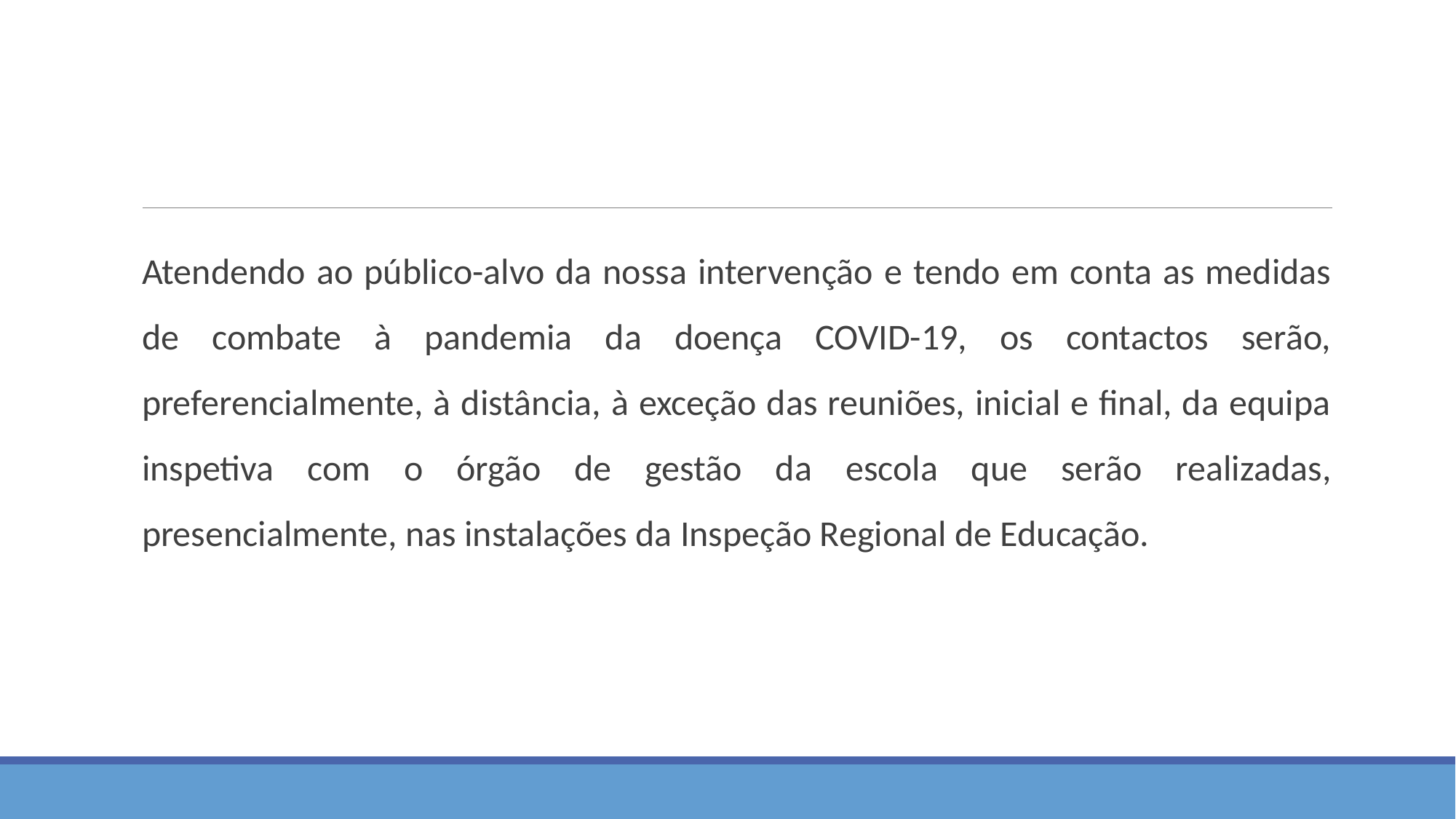

#
Atendendo ao público-alvo da nossa intervenção e tendo em conta as medidas de combate à pandemia da doença COVID-19, os contactos serão, preferencialmente, à distância, à exceção das reuniões, inicial e final, da equipa inspetiva com o órgão de gestão da escola que serão realizadas, presencialmente, nas instalações da Inspeção Regional de Educação.